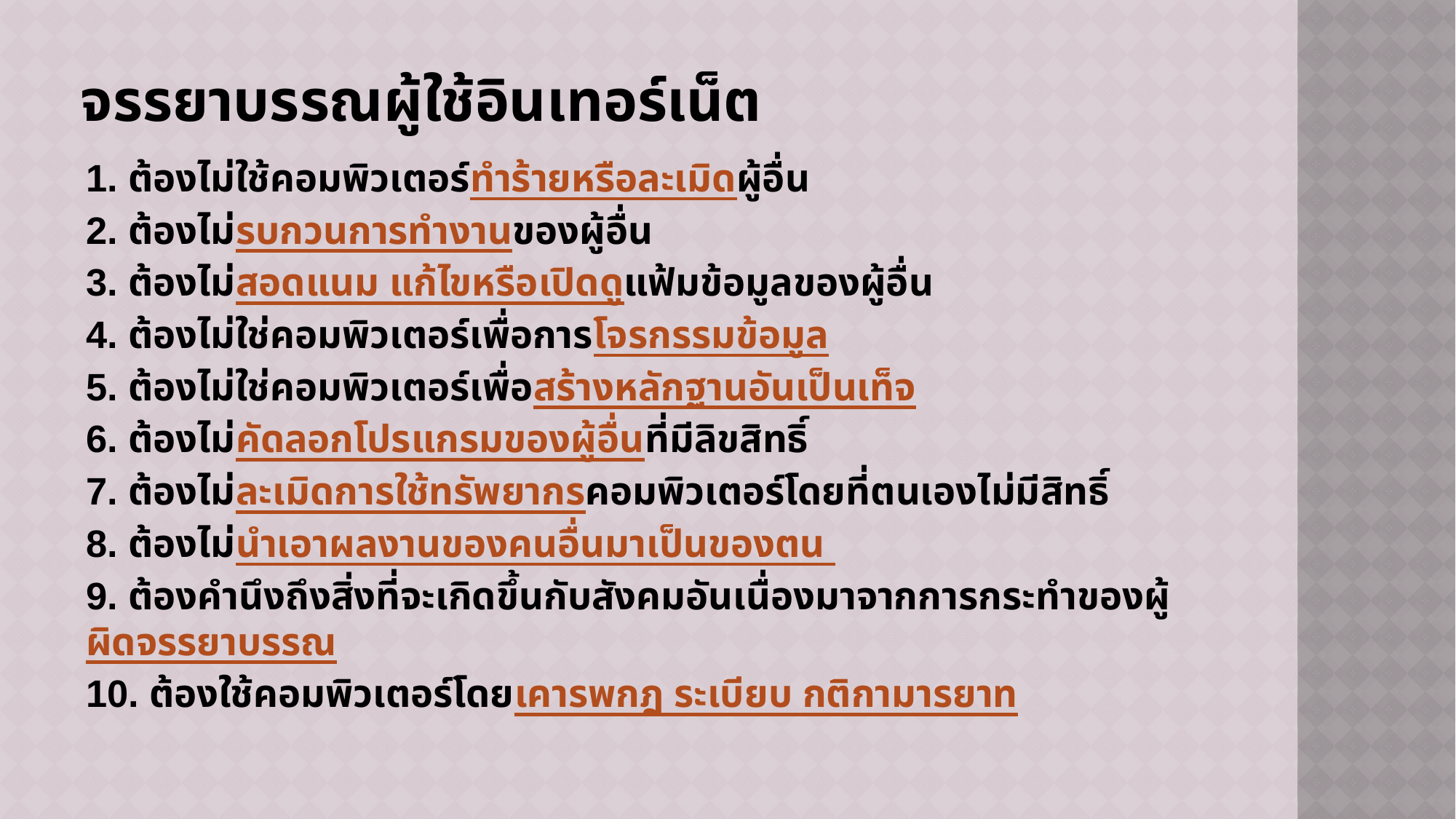

# จรรยาบรรณผู้ใช้อินเทอร์เน็ต
1. ต้องไม่ใช้คอมพิวเตอร์ทำร้ายหรือละเมิดผู้อื่น
2. ต้องไม่รบกวนการทำงานของผู้อื่น
3. ต้องไม่สอดแนม แก้ไขหรือเปิดดูแฟ้มข้อมูลของผู้อื่น
4. ต้องไม่ใช่คอมพิวเตอร์เพื่อการโจรกรรมข้อมูล
5. ต้องไม่ใช่คอมพิวเตอร์เพื่อสร้างหลักฐานอันเป็นเท็จ
6. ต้องไม่คัดลอกโปรแกรมของผู้อื่นที่มีลิขสิทธิ์
7. ต้องไม่ละเมิดการใช้ทรัพยากรคอมพิวเตอร์โดยที่ตนเองไม่มีสิทธิ์
8. ต้องไม่นำเอาผลงานของคนอื่นมาเป็นของตน
9. ต้องคำนึงถึงสิ่งที่จะเกิดขึ้นกับสังคมอันเนื่องมาจากการกระทำของผู้ผิดจรรยาบรรณ
10. ต้องใช้คอมพิวเตอร์โดยเคารพกฎ ระเบียบ กติกามารยาท